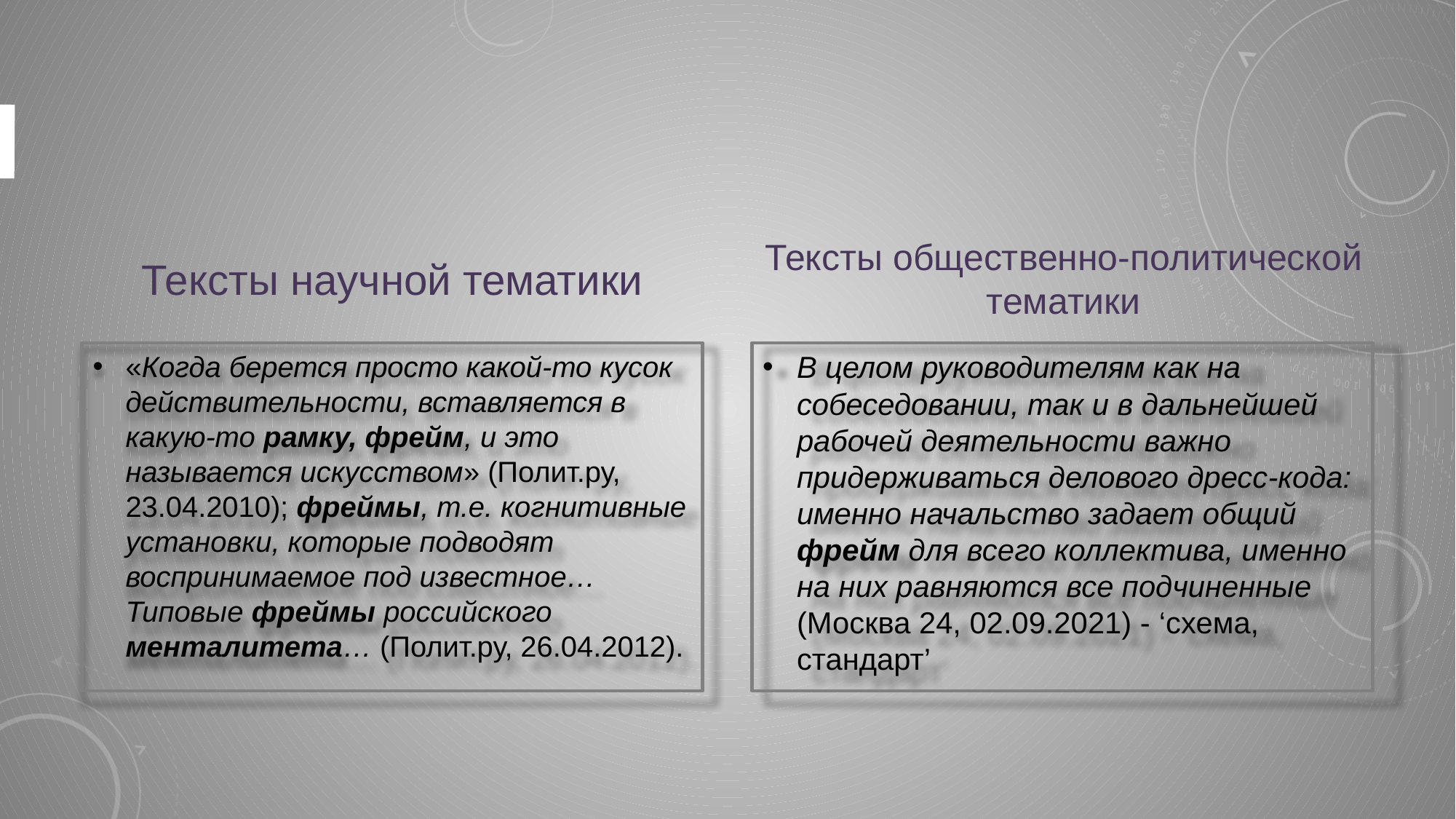

Тексты научной тематики
Тексты общественно-политической тематики
«Когда берется просто какой-то кусок действительности, вставляется в какую-то рамку, фрейм, и это называется искусством» (Полит.ру, 23.04.2010); фреймы, т.е. когнитивные установки, которые подводят воспринимаемое под известное…Типовые фреймы российского менталитета… (Полит.ру, 26.04.2012).
В целом руководителям как на собеседовании, так и в дальнейшей рабочей деятельности важно придерживаться делового дресс-кода: именно начальство задает общий фрейм для всего коллектива, именно на них равняются все подчиненные (Москва 24, 02.09.2021) - ‘схема, стандарт’